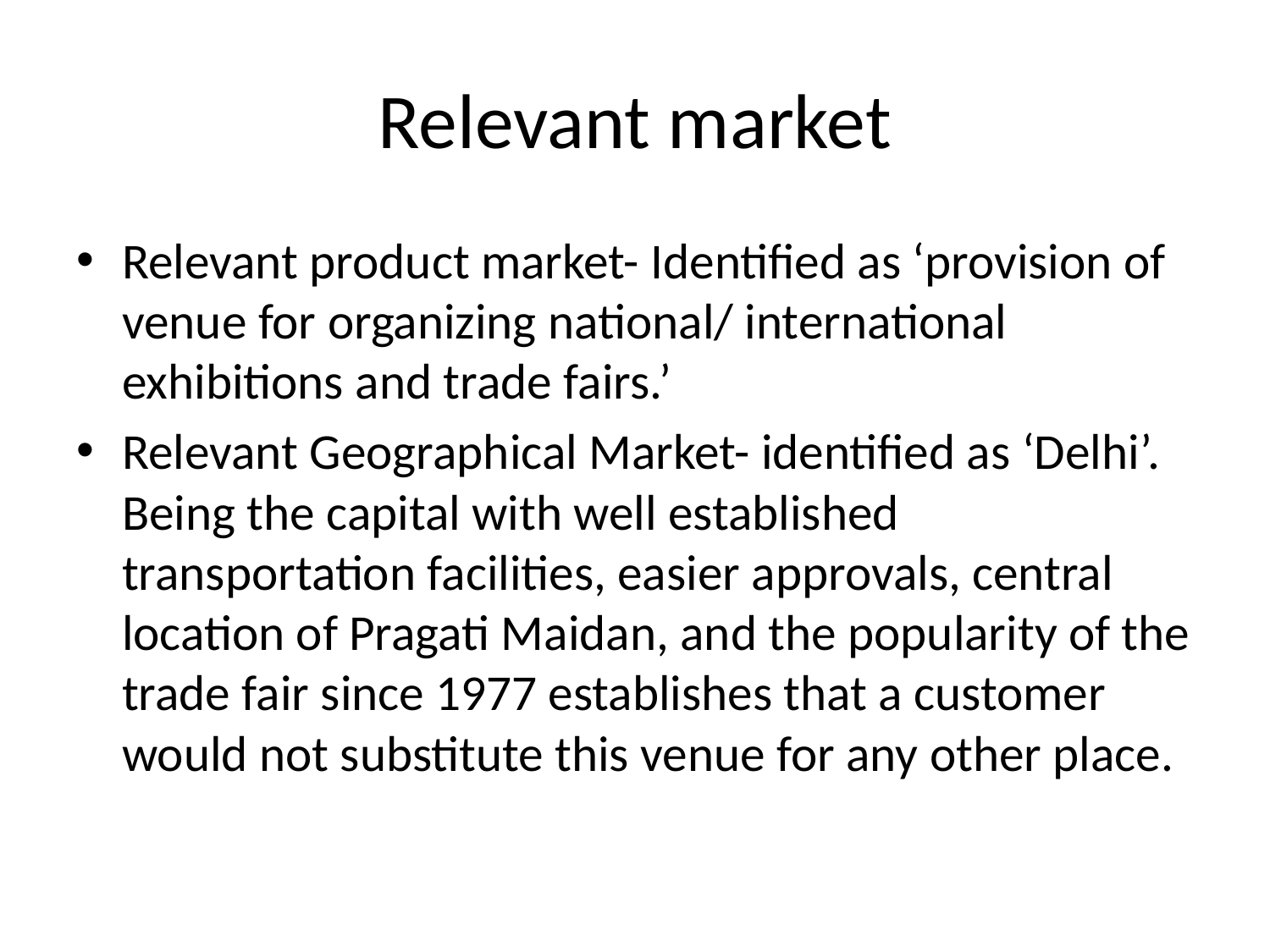

# Relevant market
Relevant product market- Identified as ‘provision of venue for organizing national/ international exhibitions and trade fairs.’
Relevant Geographical Market- identified as ‘Delhi’. Being the capital with well established transportation facilities, easier approvals, central location of Pragati Maidan, and the popularity of the trade fair since 1977 establishes that a customer would not substitute this venue for any other place.